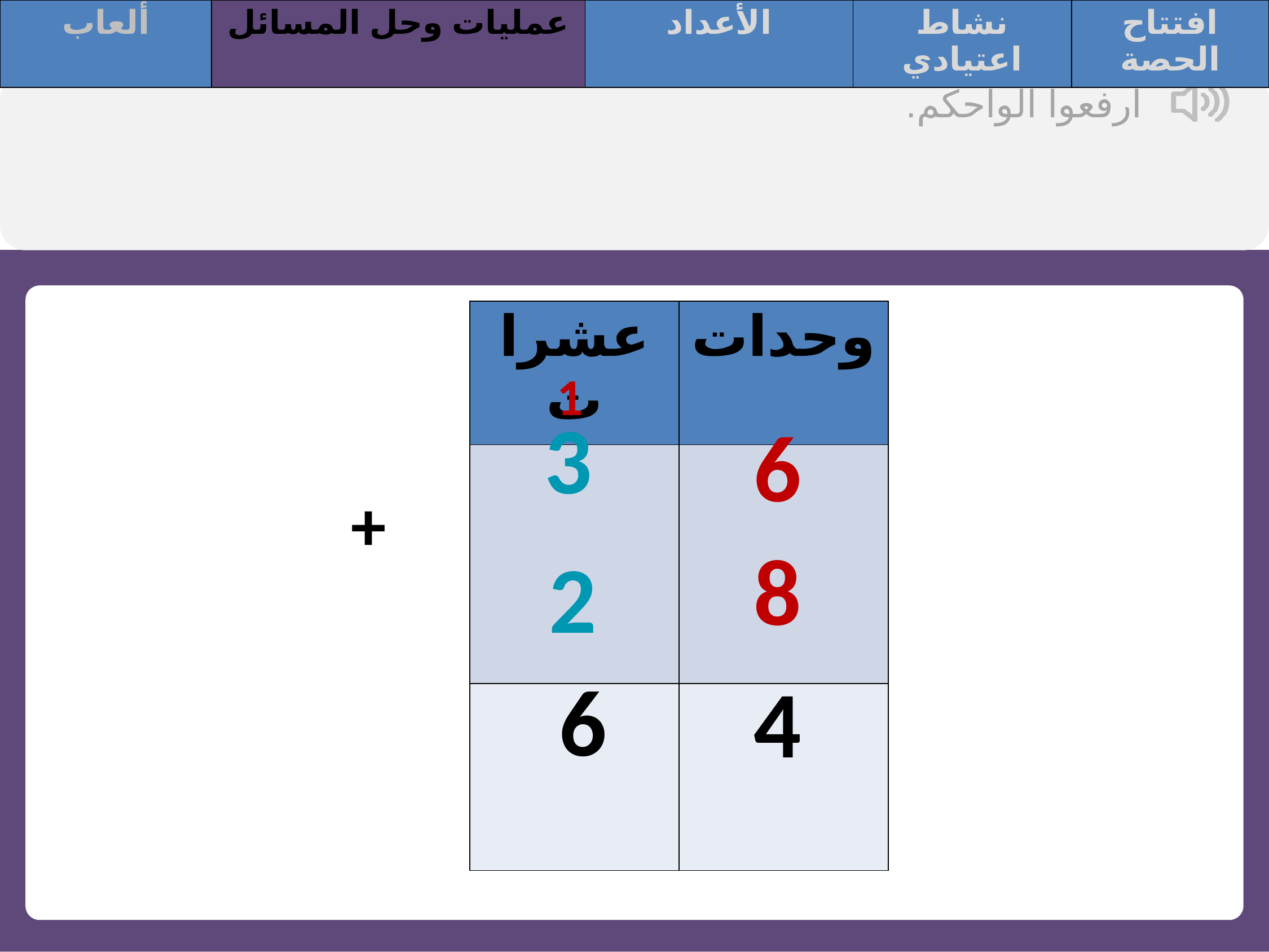

| ألعاب | عمليات وحل المسائل | الأعداد | نشاط اعتيادي | افتتاح الحصة |
| --- | --- | --- | --- | --- |

ارفعوا الواحكم.

| عشرات | وحدات |
| --- | --- |
|  |  |
|  |  |
1
3
6
+
8
2
6
4